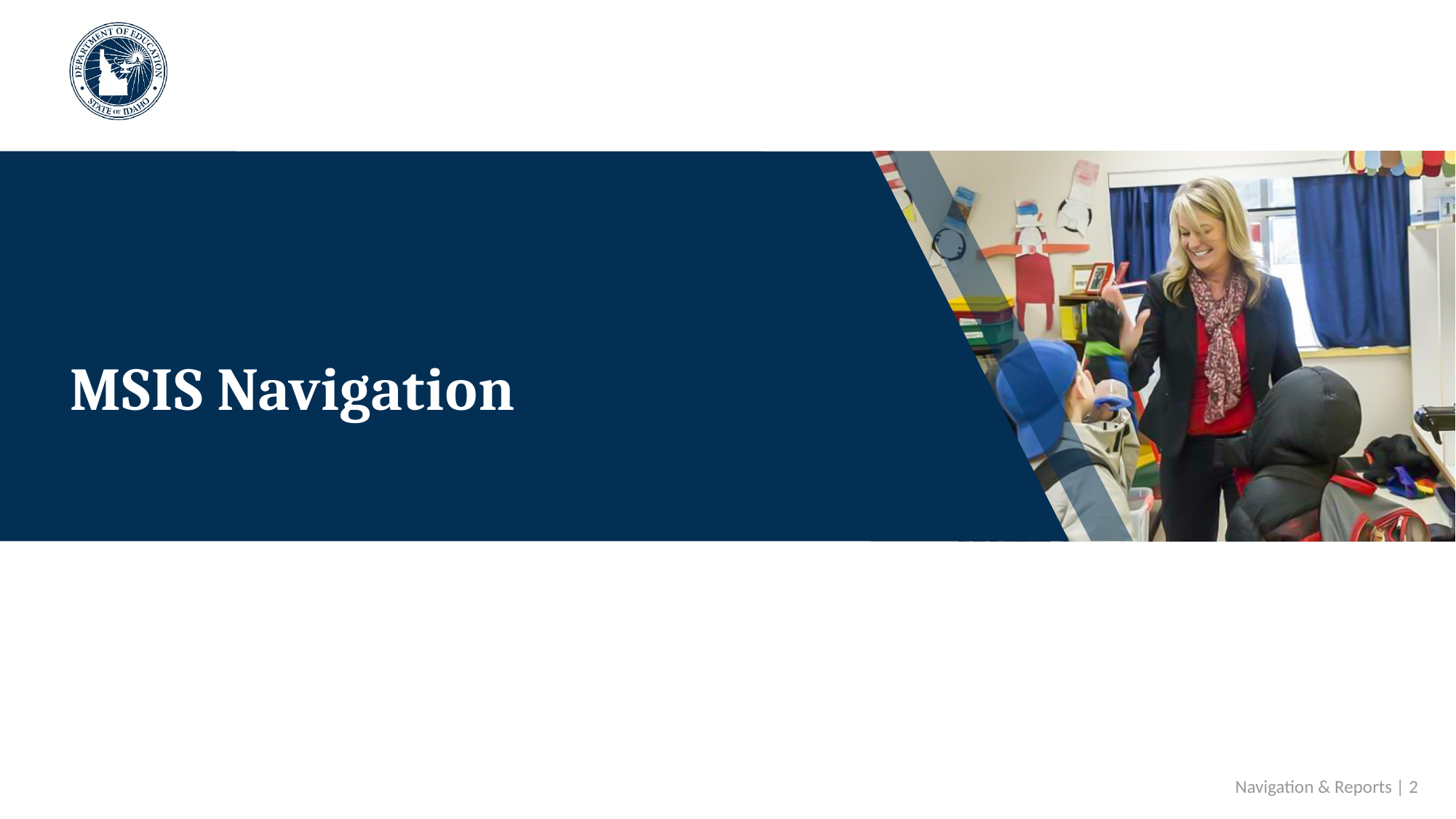

# MSIS Navigation
Navigation & Reports | 2